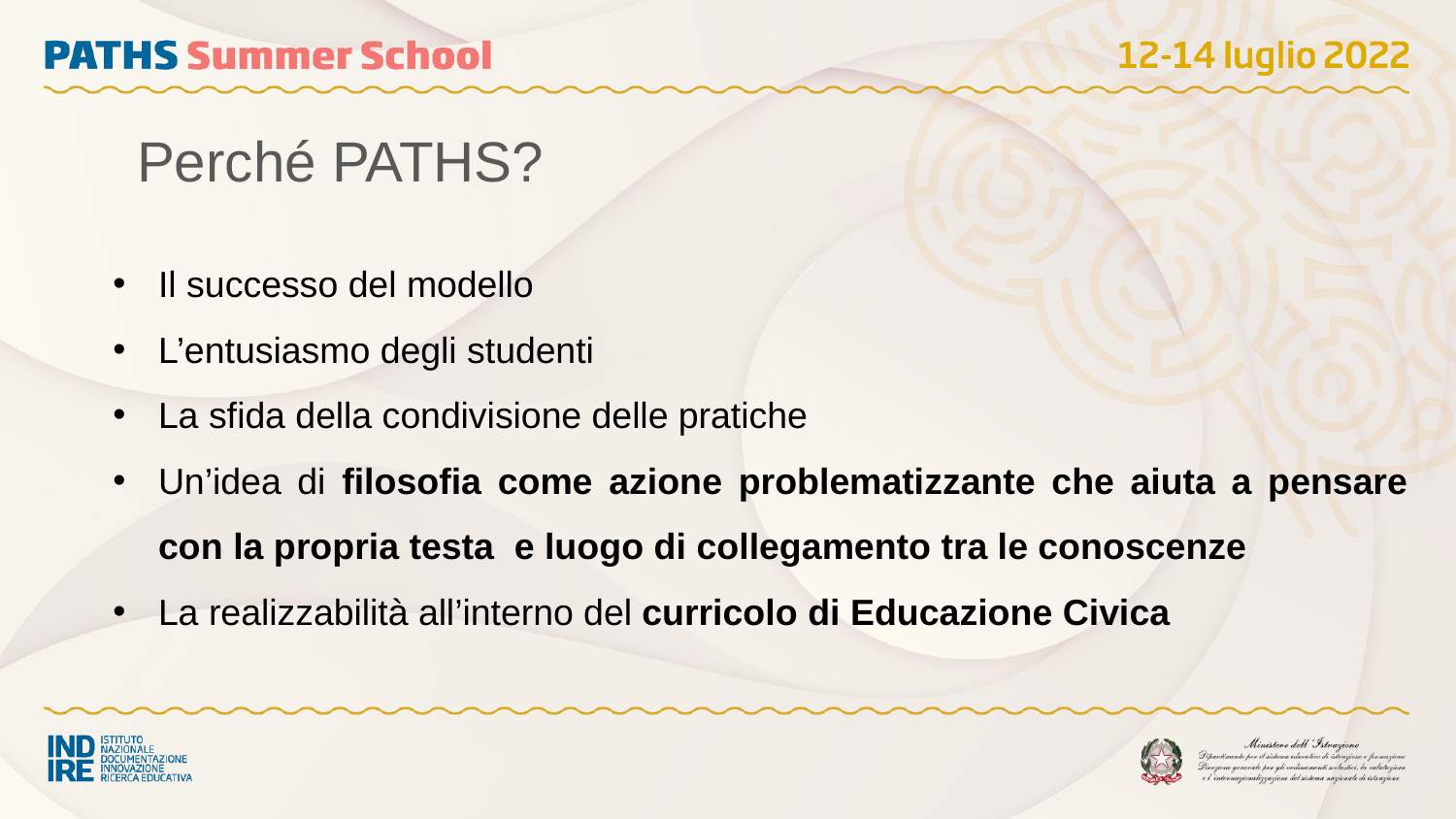

Perché PATHS?
Il successo del modello
L’entusiasmo degli studenti
La sfida della condivisione delle pratiche
Un’idea di filosofia come azione problematizzante che aiuta a pensare con la propria testa  e luogo di collegamento tra le conoscenze
La realizzabilità all’interno del curricolo di Educazione Civica